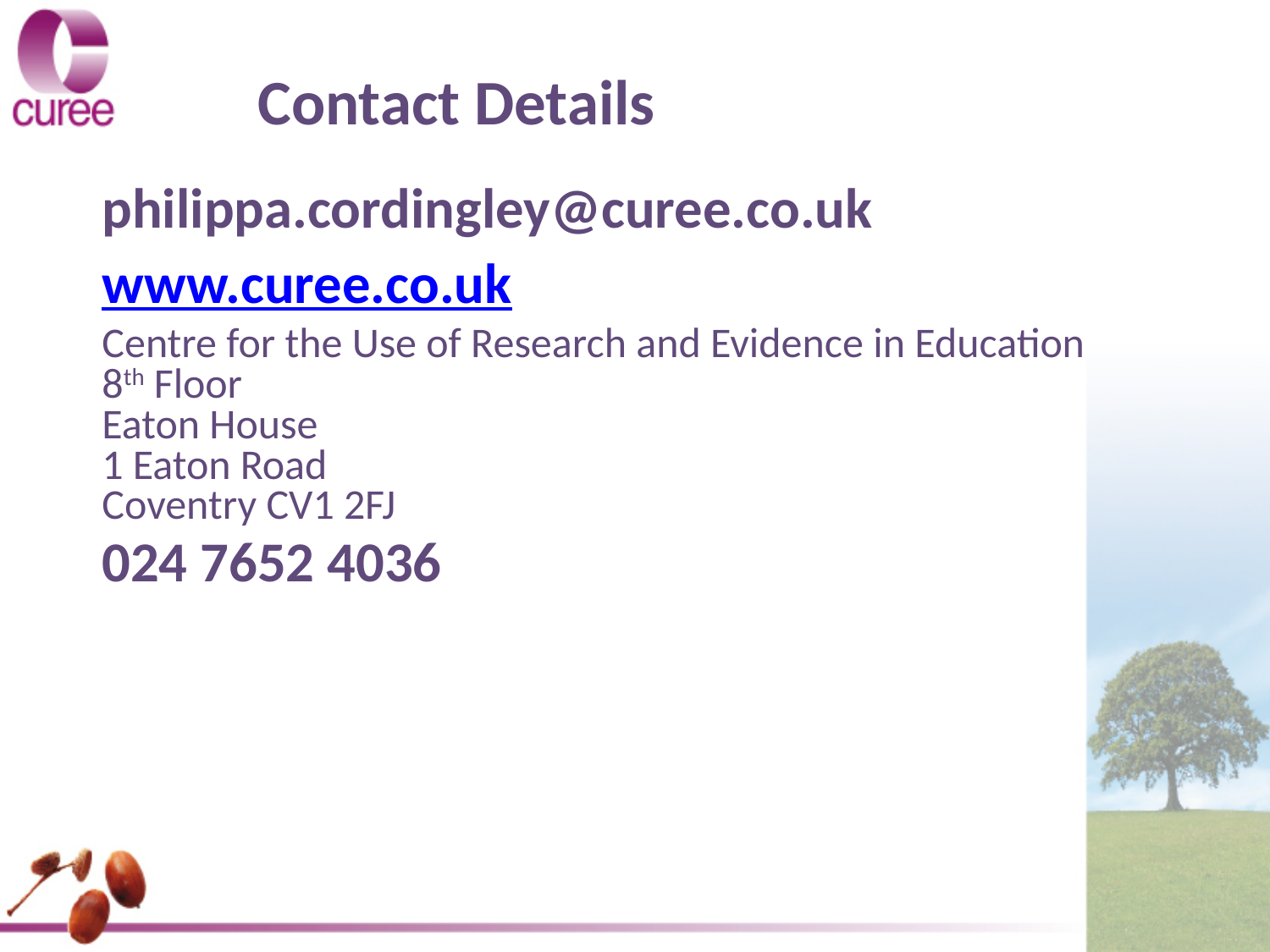

# Contact Details
philippa.cordingley@curee.co.uk
www.curee.co.uk
Centre for the Use of Research and Evidence in Education
8th Floor
Eaton House
1 Eaton Road
Coventry CV1 2FJ
024 7652 4036